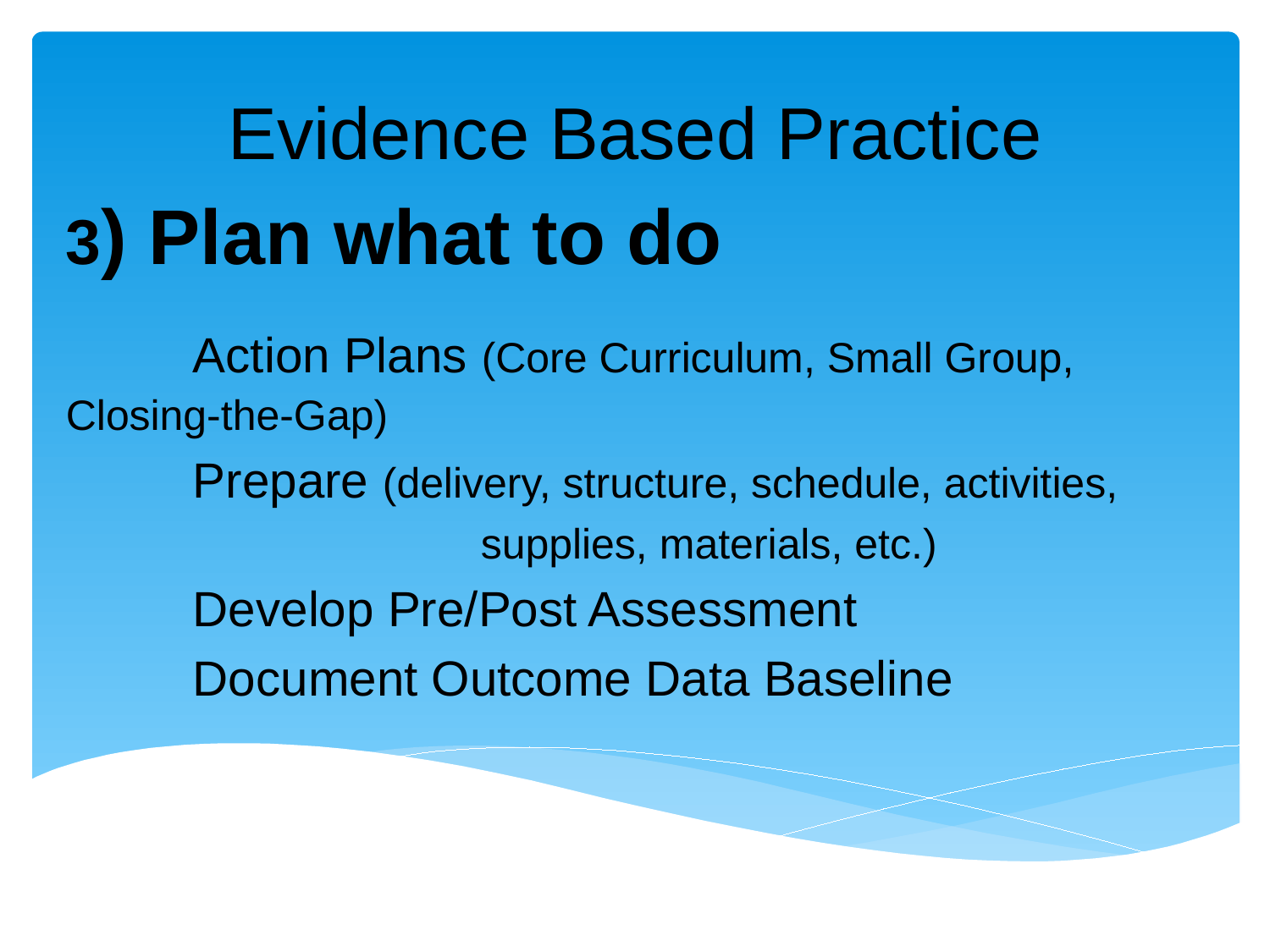

# Evidence Based Practice
3) Plan what to do
	Action Plans (Core Curriculum, Small Group, Closing-the-Gap)
	Prepare (delivery, structure, schedule, activities,
                                   supplies, materials, etc.)
	Develop Pre/Post Assessment
	Document Outcome Data Baseline